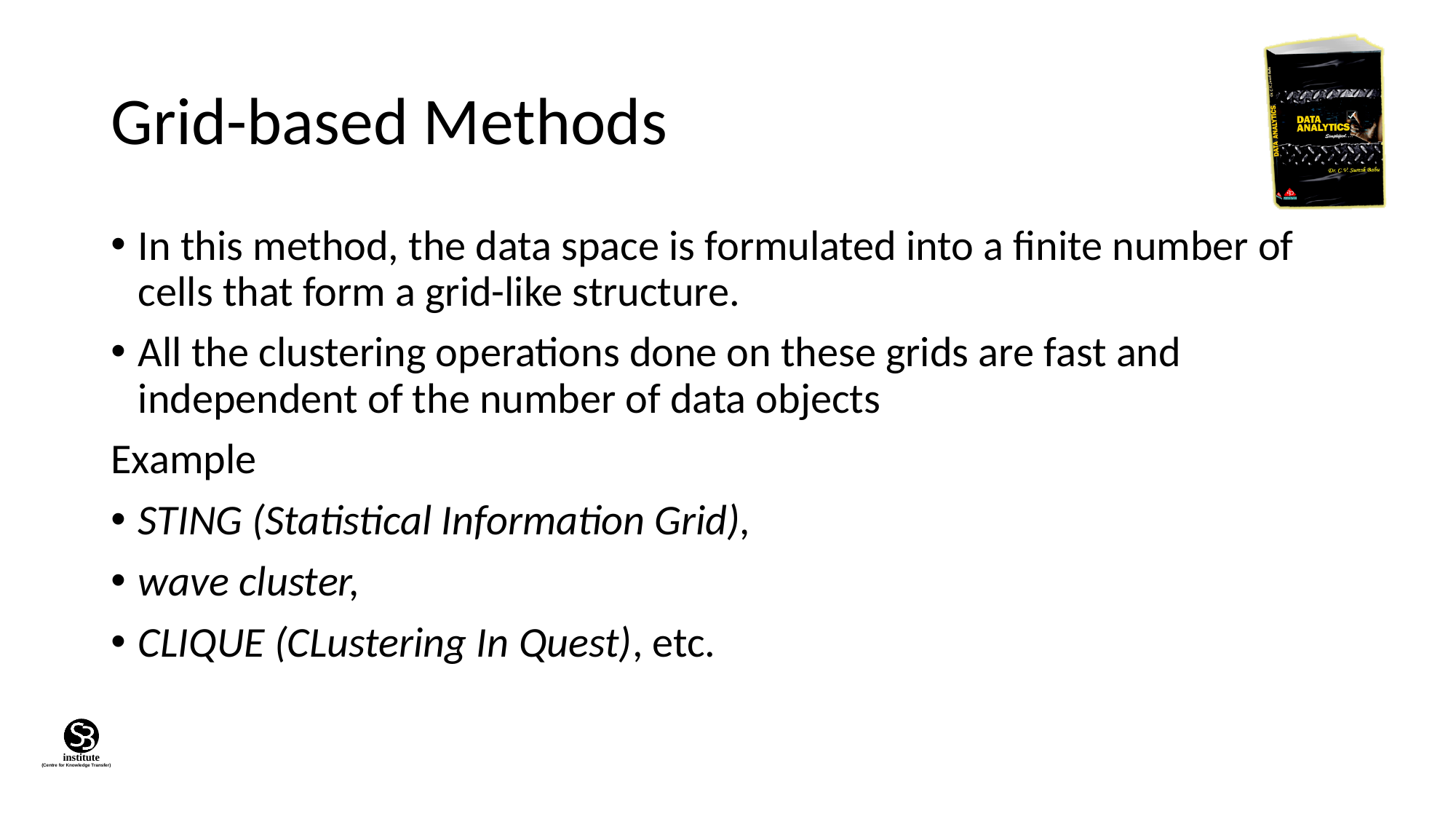

# Grid-based Methods
In this method, the data space is formulated into a finite number of cells that form a grid-like structure.
All the clustering operations done on these grids are fast and independent of the number of data objects
Example
STING (Statistical Information Grid),
wave cluster,
CLIQUE (CLustering In Quest), etc.